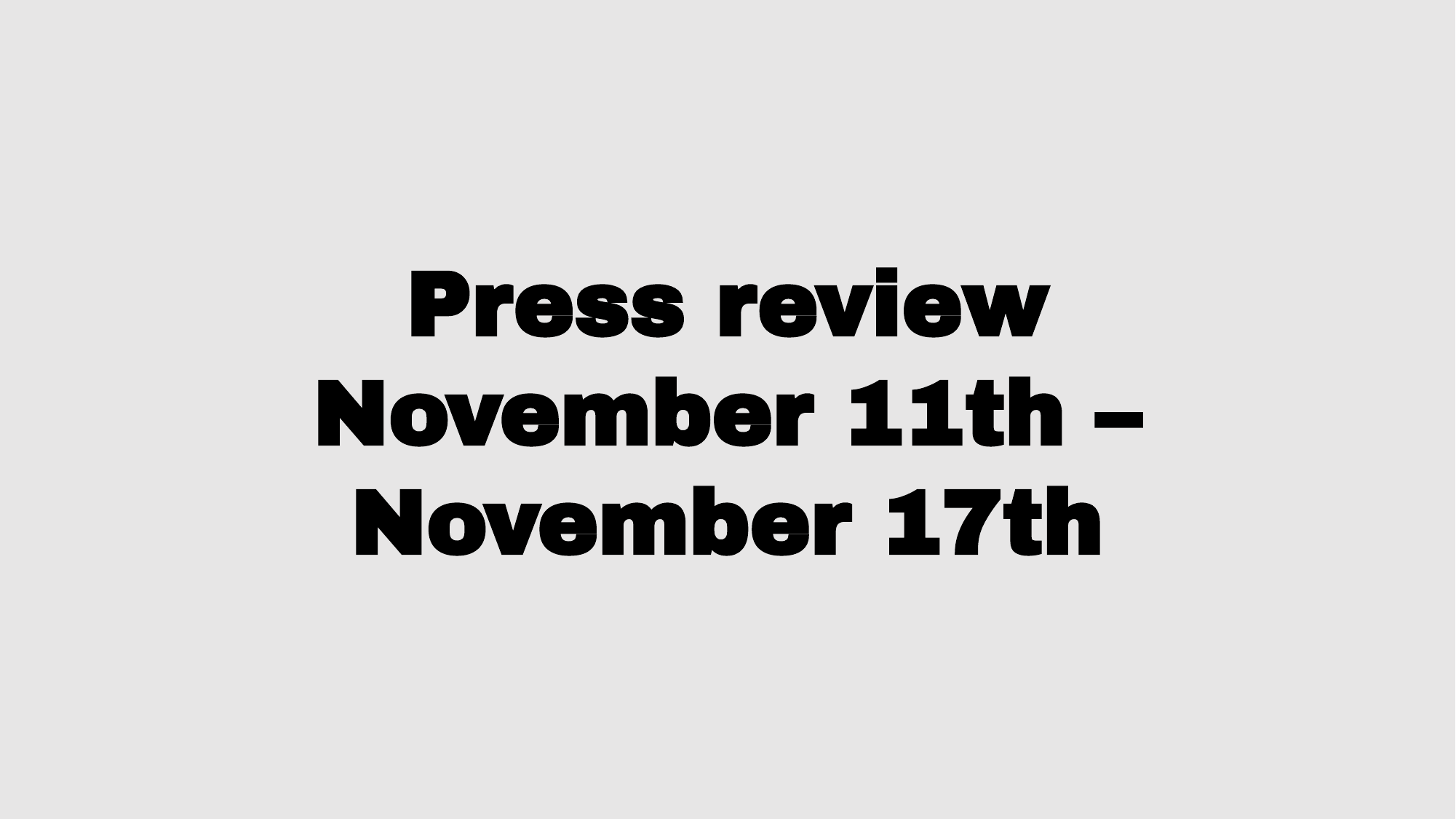

Press review November 11th – November 17th